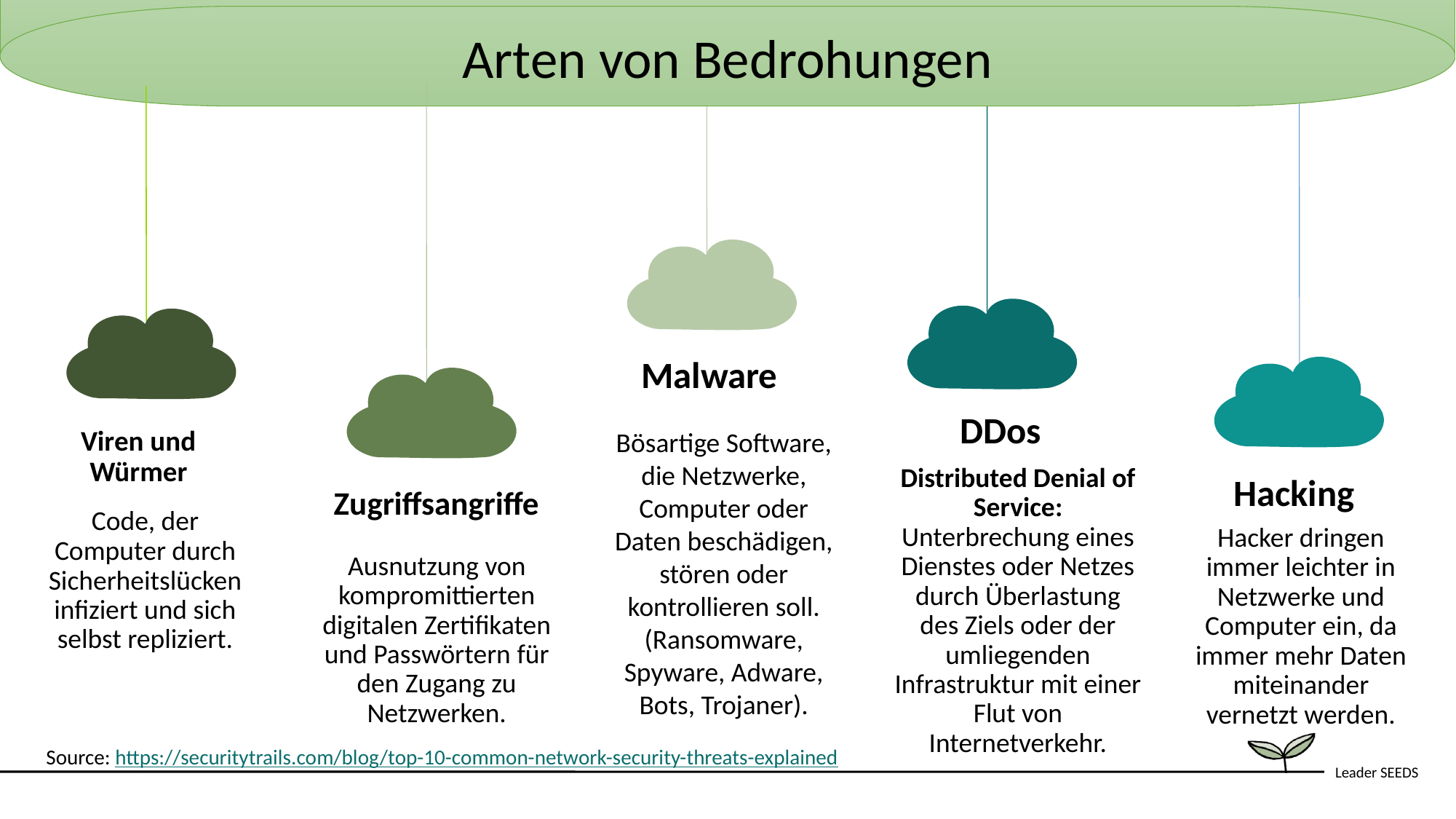

Arten von Bedrohungen

Malware

DDos
Bösartige Software, die Netzwerke, Computer oder Daten beschädigen, stören oder kontrollieren soll.
(Ransomware, Spyware, Adware, Bots, Trojaner).
Viren und Würmer

Distributed Denial of Service: Unterbrechung eines Dienstes oder Netzes durch Überlastung des Ziels oder der umliegenden Infrastruktur mit einer Flut von Internetverkehr.
Hacking
Zugriffsangriffe
Code, der Computer durch Sicherheitslücken infiziert und sich selbst repliziert.
Hacker dringen immer leichter in Netzwerke und Computer ein, da immer mehr Daten miteinander vernetzt werden.
Ausnutzung von kompromittierten digitalen Zertifikaten und Passwörtern für den Zugang zu Netzwerken.
Source: https://securitytrails.com/blog/top-10-common-network-security-threats-explained